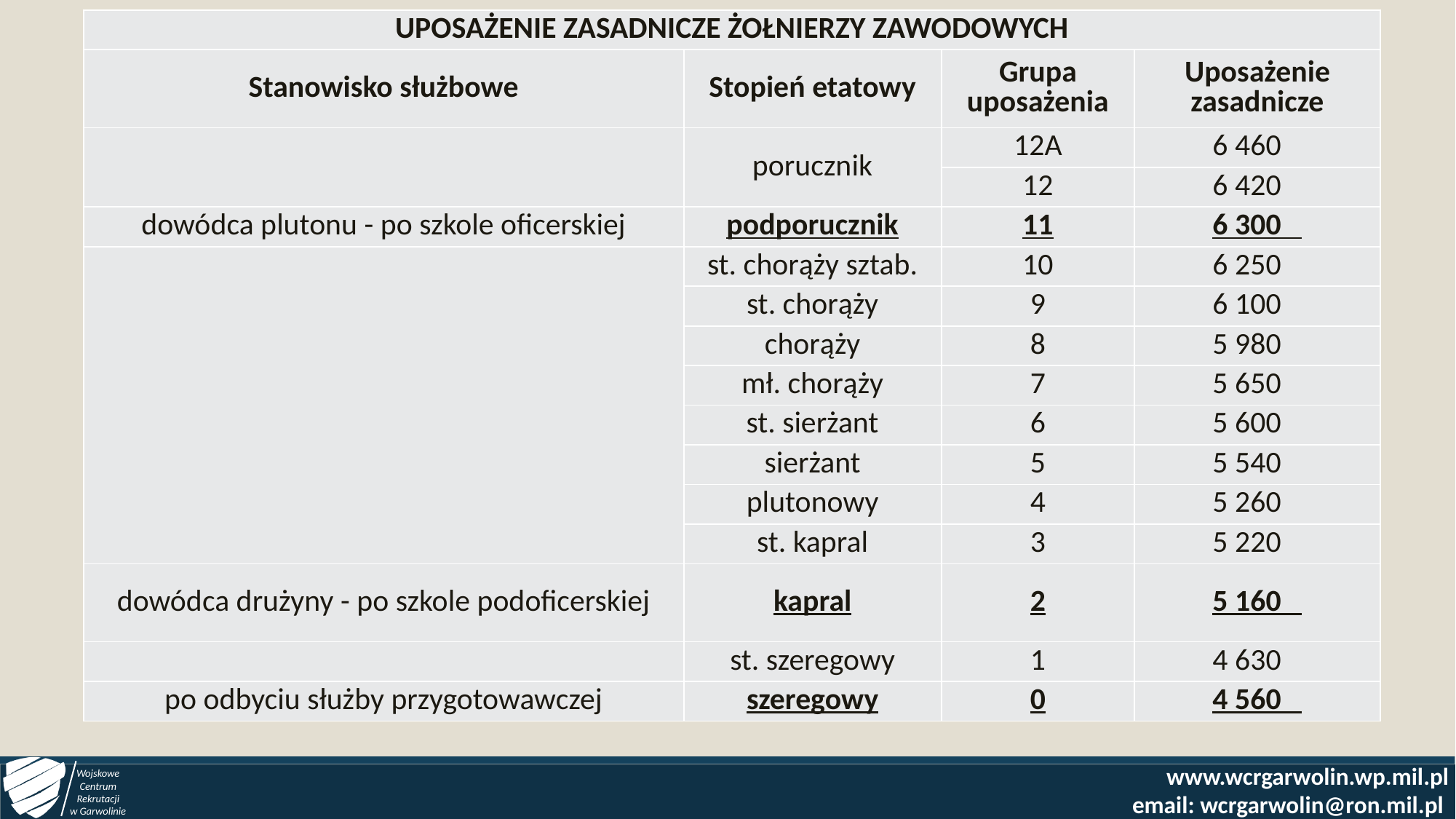

| UPOSAŻENIE ZASADNICZE ŻOŁNIERZY ZAWODOWYCH |  |  |  |
| --- | --- | --- | --- |
| Stanowisko służbowe | Stopień etatowy | Grupa uposażenia | Uposażenie zasadnicze |
|  | porucznik | 12A | 6 460 |
|  |  | 12 | 6 420 |
| dowódca plutonu - po szkole oficerskiej | podporucznik | 11 | 6 300 |
|  | st. chorąży sztab. | 10 | 6 250 |
|  | st. chorąży | 9 | 6 100 |
|  | chorąży | 8 | 5 980 |
|  | mł. chorąży | 7 | 5 650 |
|  | st. sierżant | 6 | 5 600 |
|  | sierżant | 5 | 5 540 |
|  | plutonowy | 4 | 5 260 |
|  | st. kapral | 3 | 5 220 |
| dowódca drużyny - po szkole podoficerskiej | kapral | 2 | 5 160 |
|  | st. szeregowy | 1 | 4 630 |
| po odbyciu służby przygotowawczej | szeregowy | 0 | 4 560 |